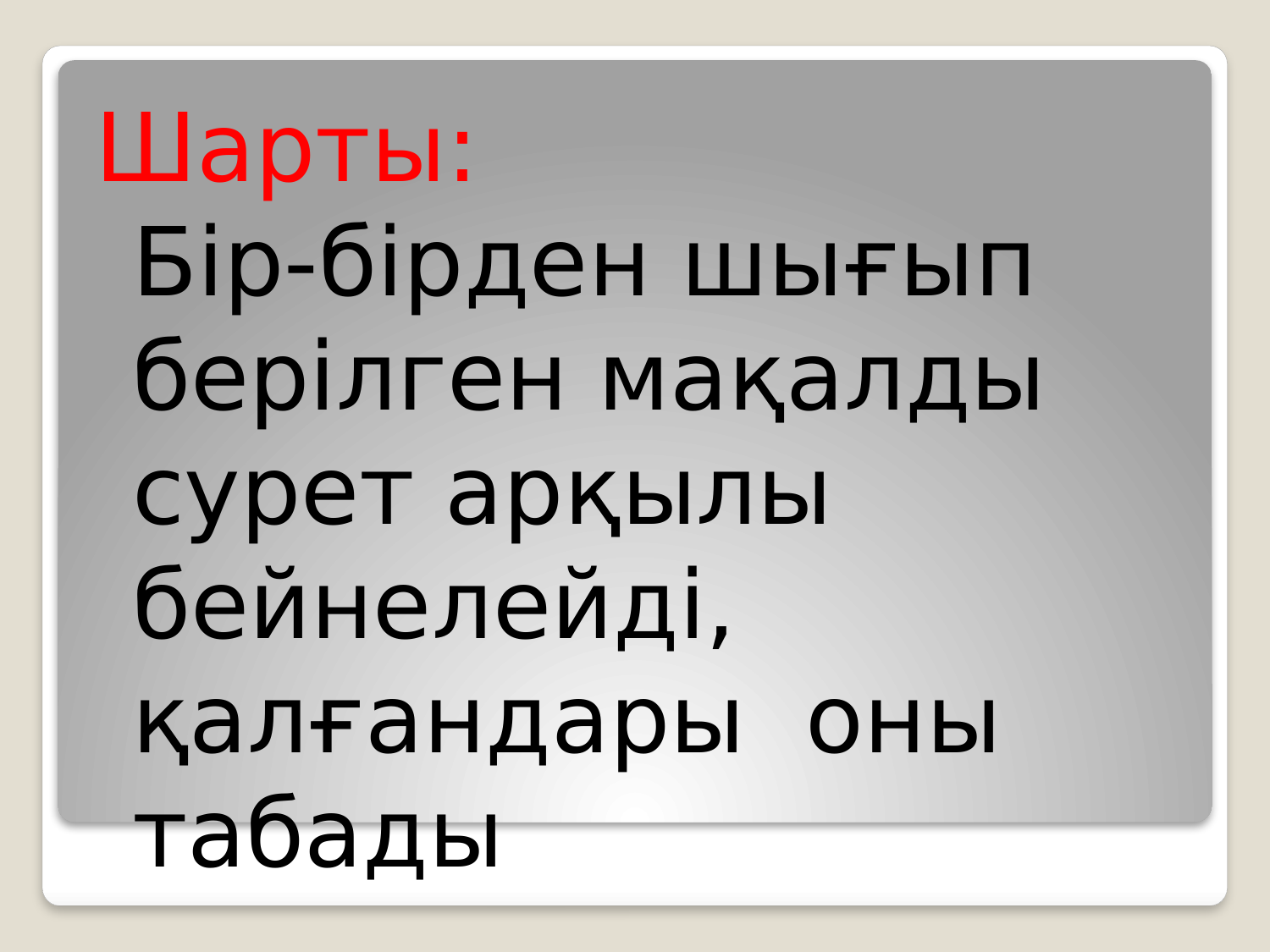

Шарты:
Бір-бірден шығып берілген мақалды сурет арқылы бейнелейді, қалғандары  оны табады